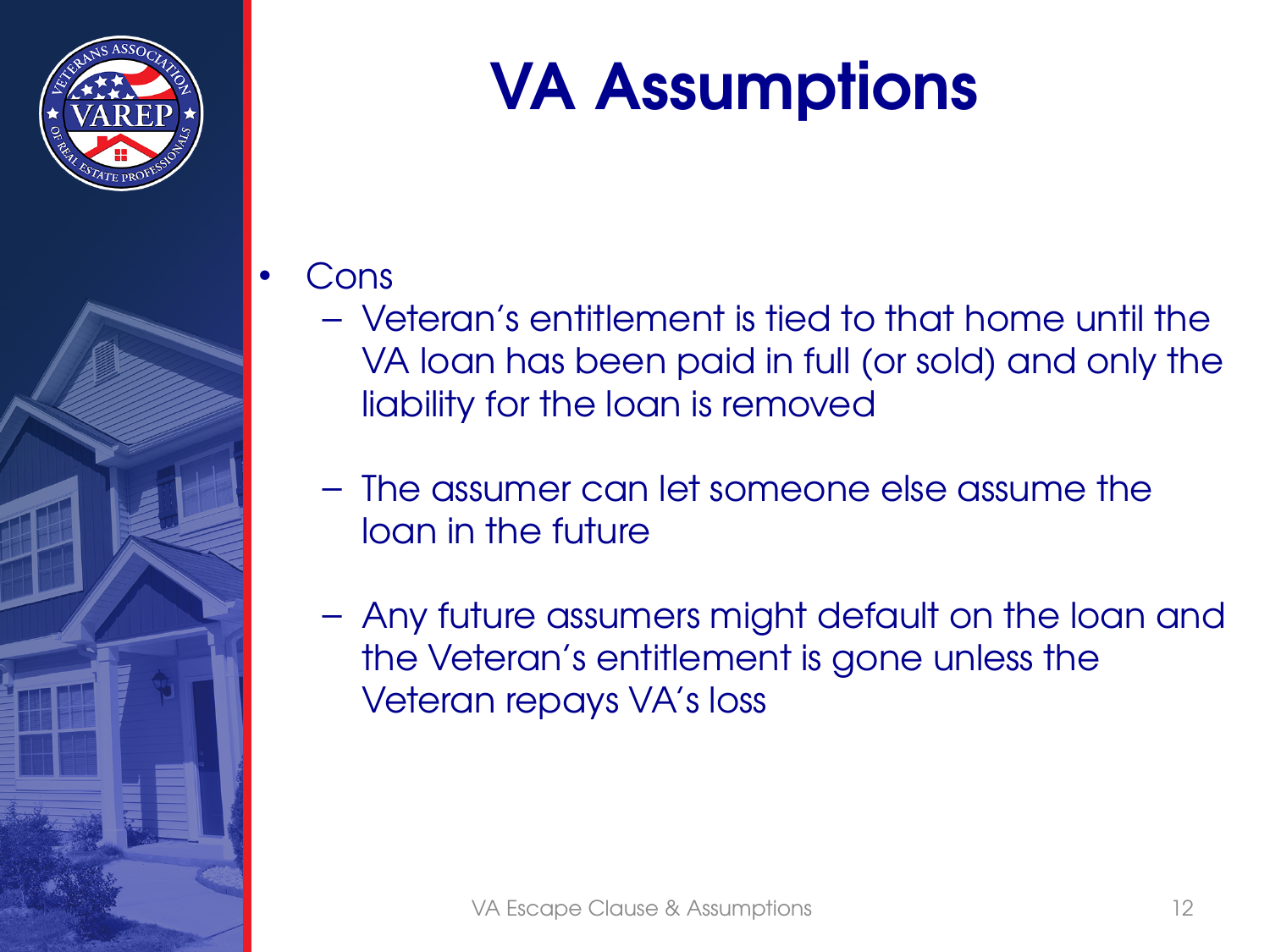

# VA Assumptions

Cons
Veteran’s entitlement is tied to that home until the VA loan has been paid in full (or sold) and only the liability for the loan is removed

The assumer can let someone else assume the loan in the future

Any future assumers might default on the loan and the Veteran’s entitlement is gone unless the Veteran repays VA’s loss

VA Escape Clause & Assumptions
12